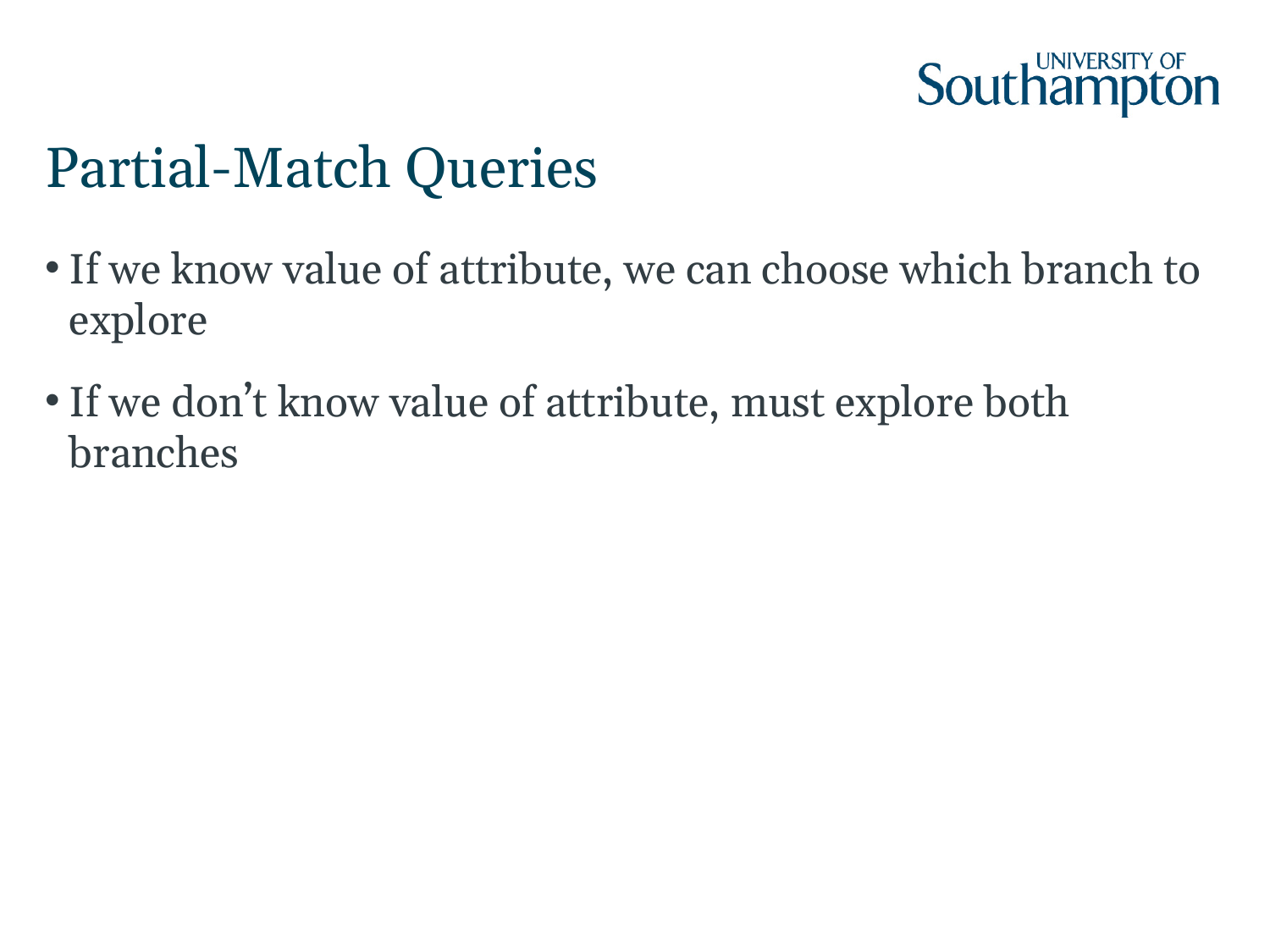

# Partial-Match Queries
If we know value of attribute, we can choose which branch to explore
If we don’t know value of attribute, must explore both branches